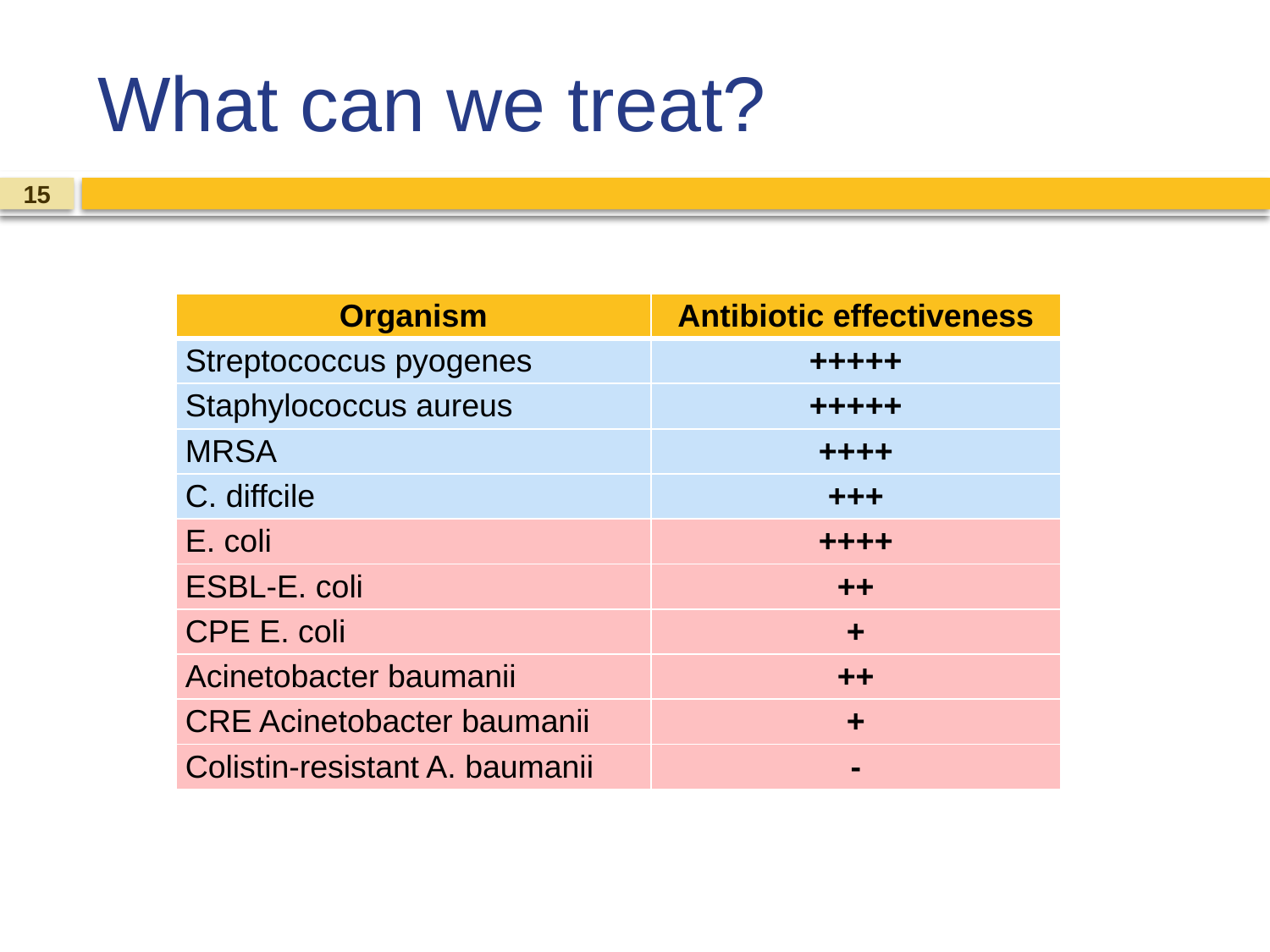

# What can we treat?
15
| Organism | Antibiotic effectiveness |
| --- | --- |
| Streptococcus pyogenes | +++++ |
| Staphylococcus aureus | +++++ |
| MRSA | ++++ |
| C. diffcile | +++ |
| E. coli | ++++ |
| ESBL-E. coli | ++ |
| CPE E. coli | + |
| Acinetobacter baumanii | ++ |
| CRE Acinetobacter baumanii | + |
| Colistin-resistant A. baumanii | - |